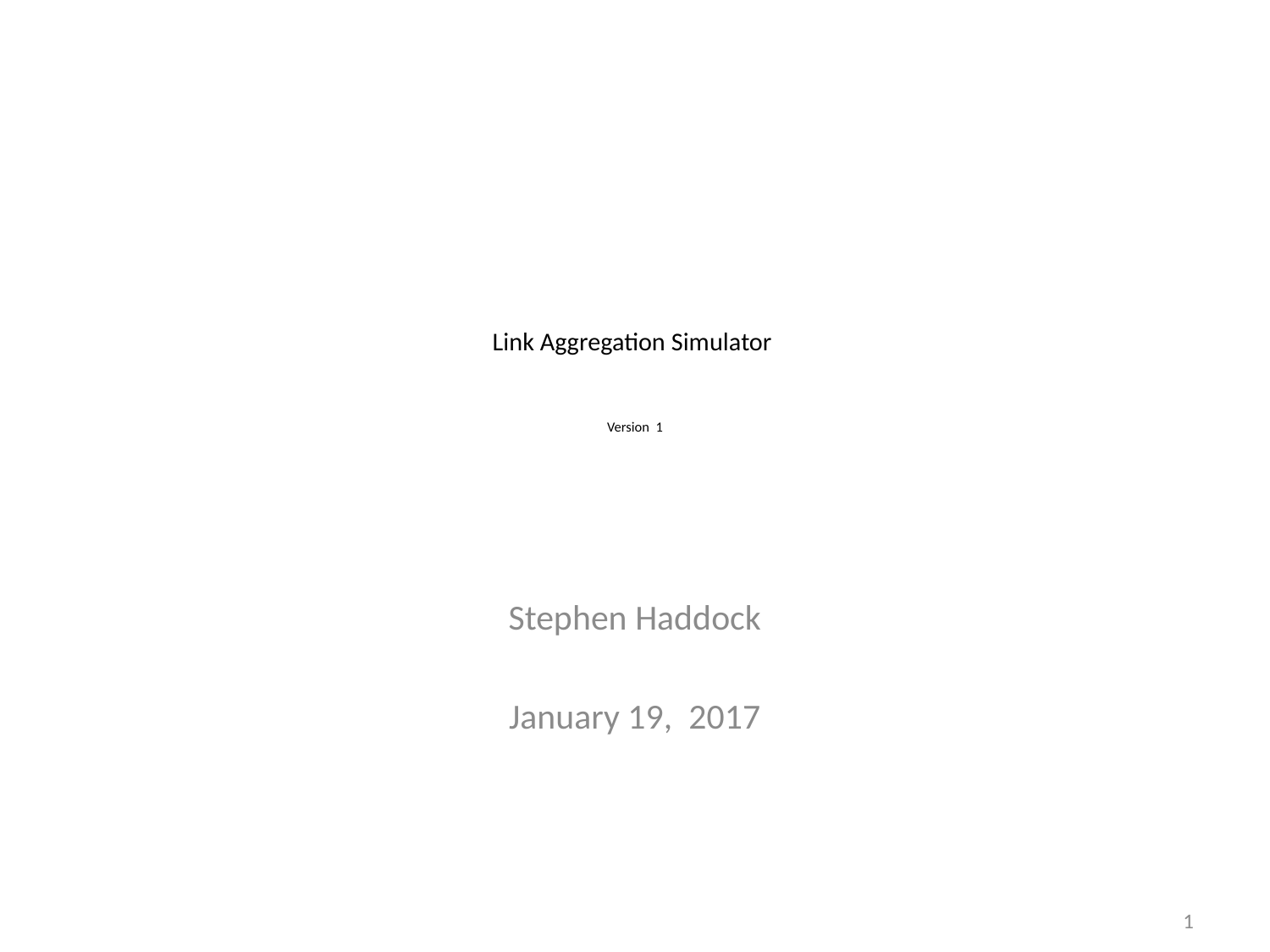

# Link Aggregation Simulator Version  1

Stephen Haddock

January 19,  2017

1